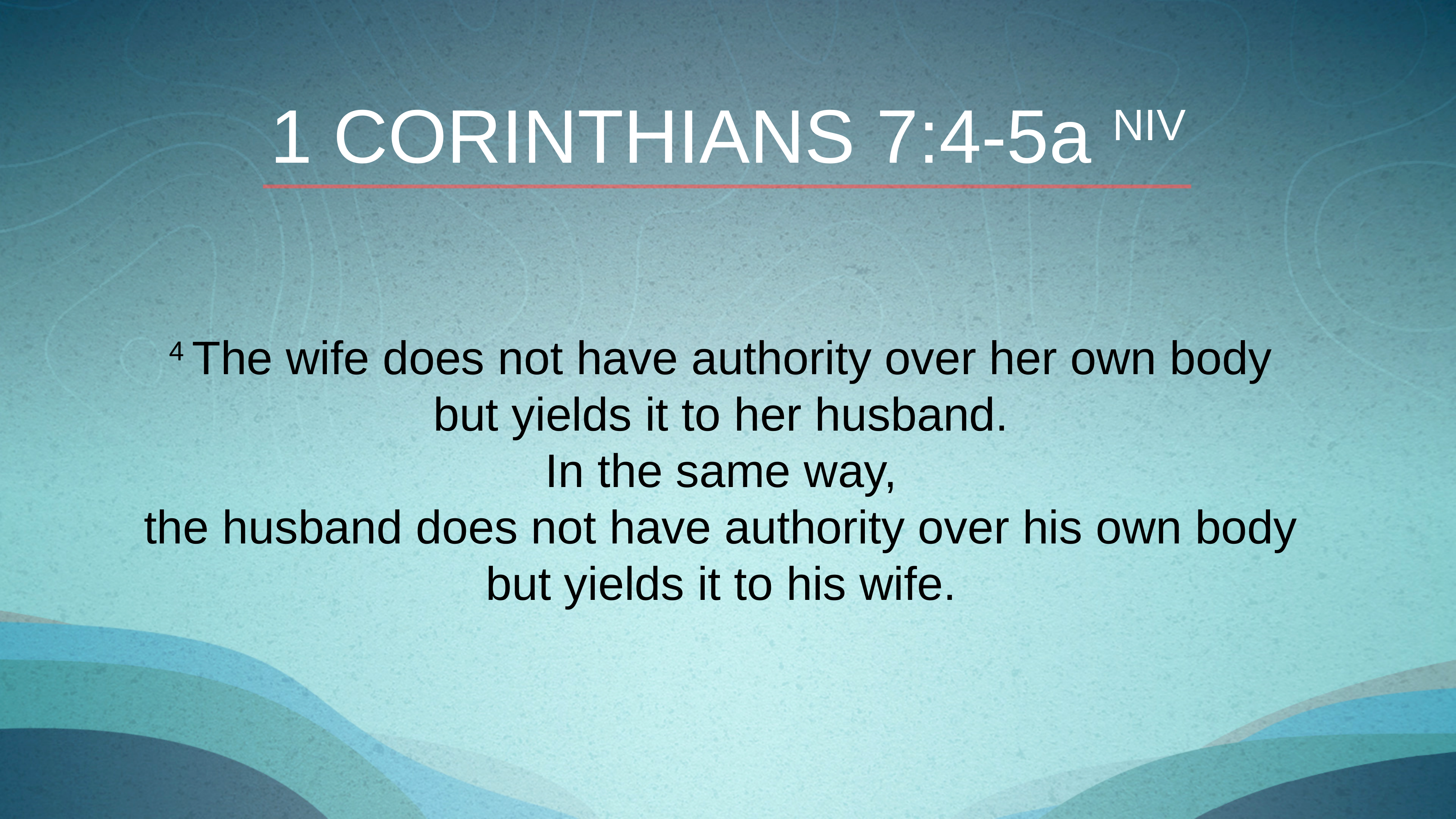

1 Corinthians 7:4-5a NIV
4 The wife does not have authority over her own body
but yields it to her husband.
In the same way,
the husband does not have authority over his own body
but yields it to his wife.